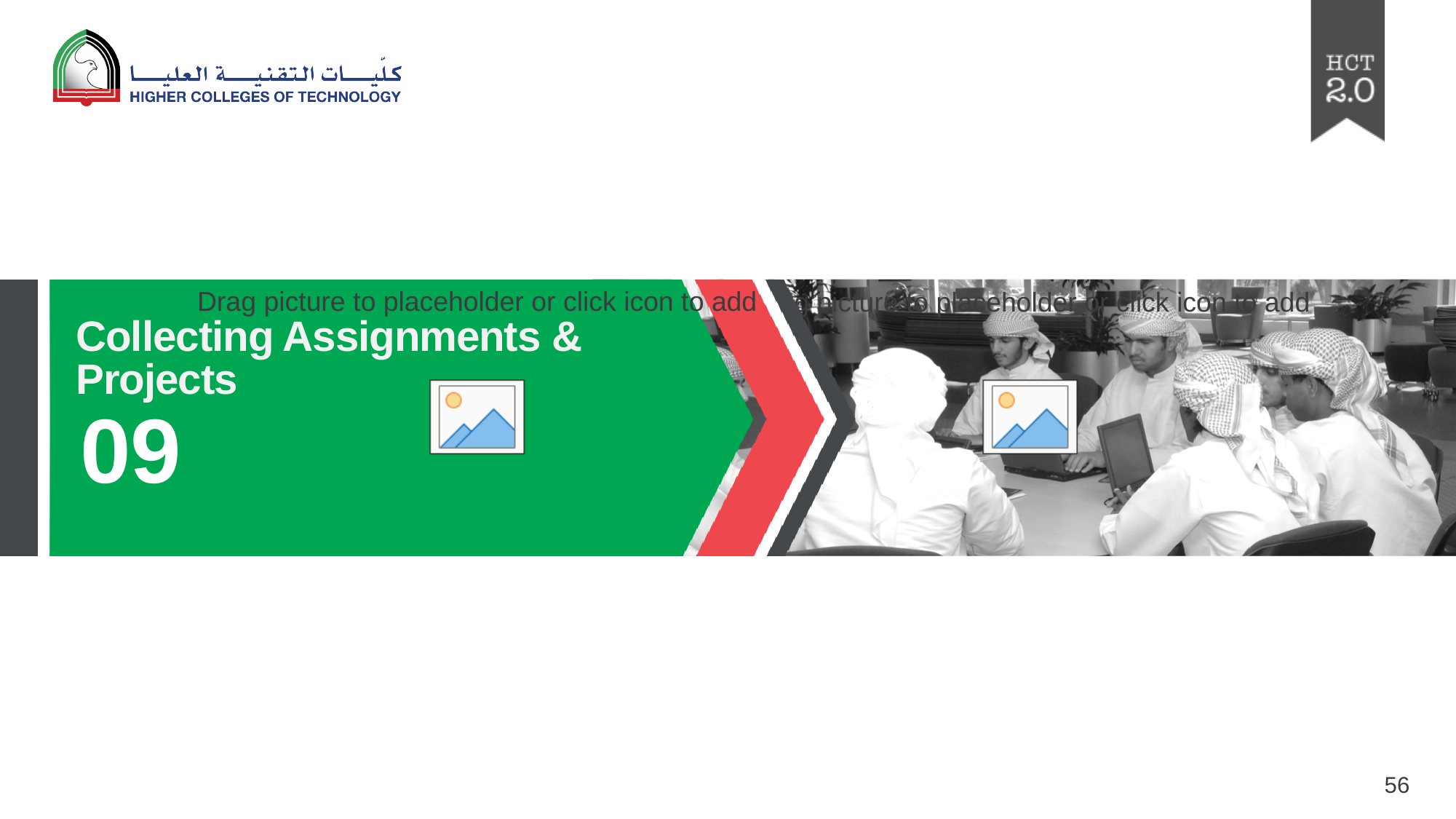

# Collecting Assignments & Projects
09
56